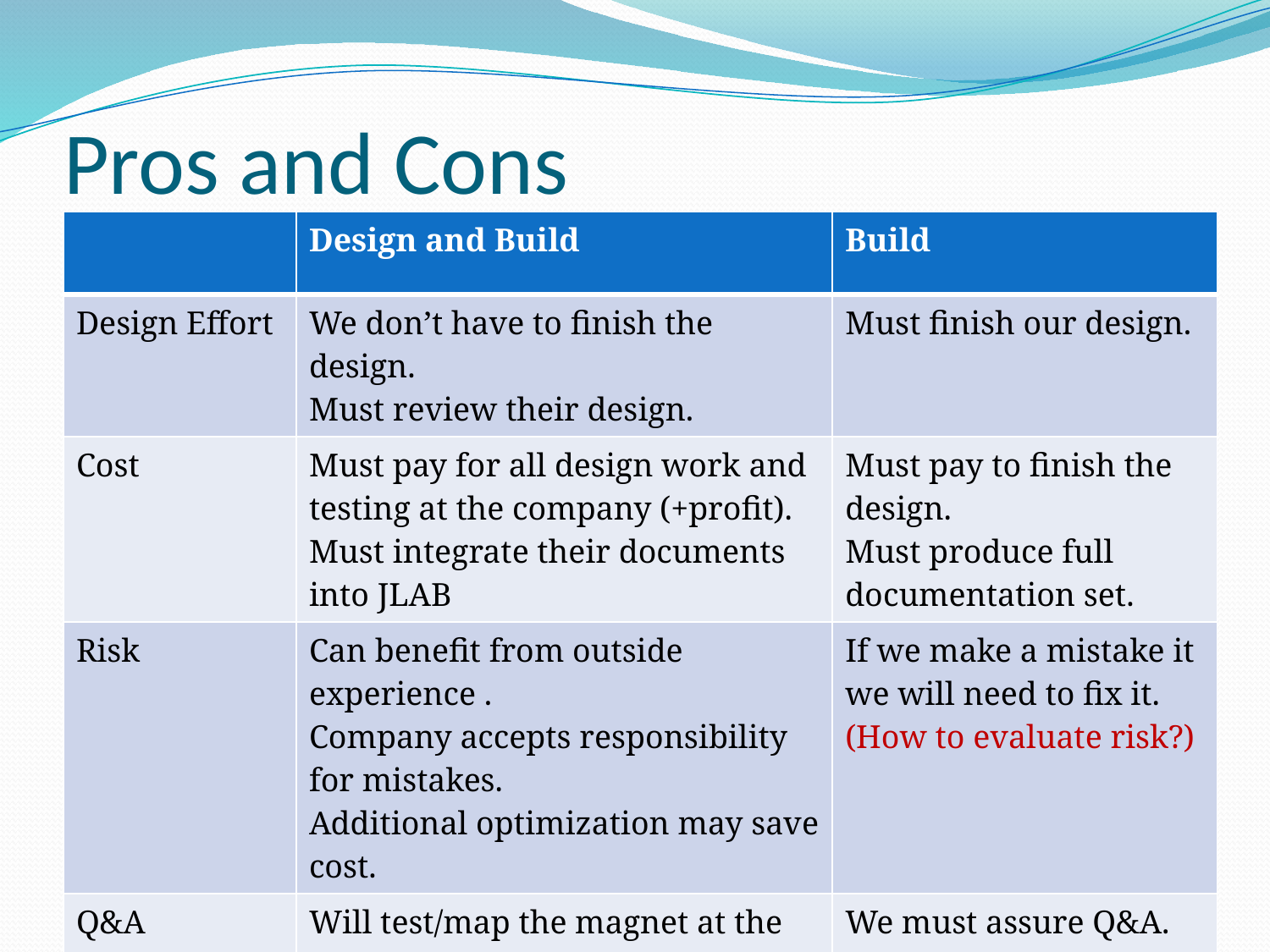

# Pros and Cons
|  | Design and Build | Build |
| --- | --- | --- |
| Design Effort | We don’t have to finish the design. Must review their design. | Must finish our design. |
| Cost | Must pay for all design work and testing at the company (+profit). Must integrate their documents into JLAB | Must pay to finish the design. Must produce full documentation set. |
| Risk | Can benefit from outside experience . Company accepts responsibility for mistakes. Additional optimization may save cost. | If we make a mistake it we will need to fix it. (How to evaluate risk?) |
| Q&A | Will test/map the magnet at the company. | We must assure Q&A. |